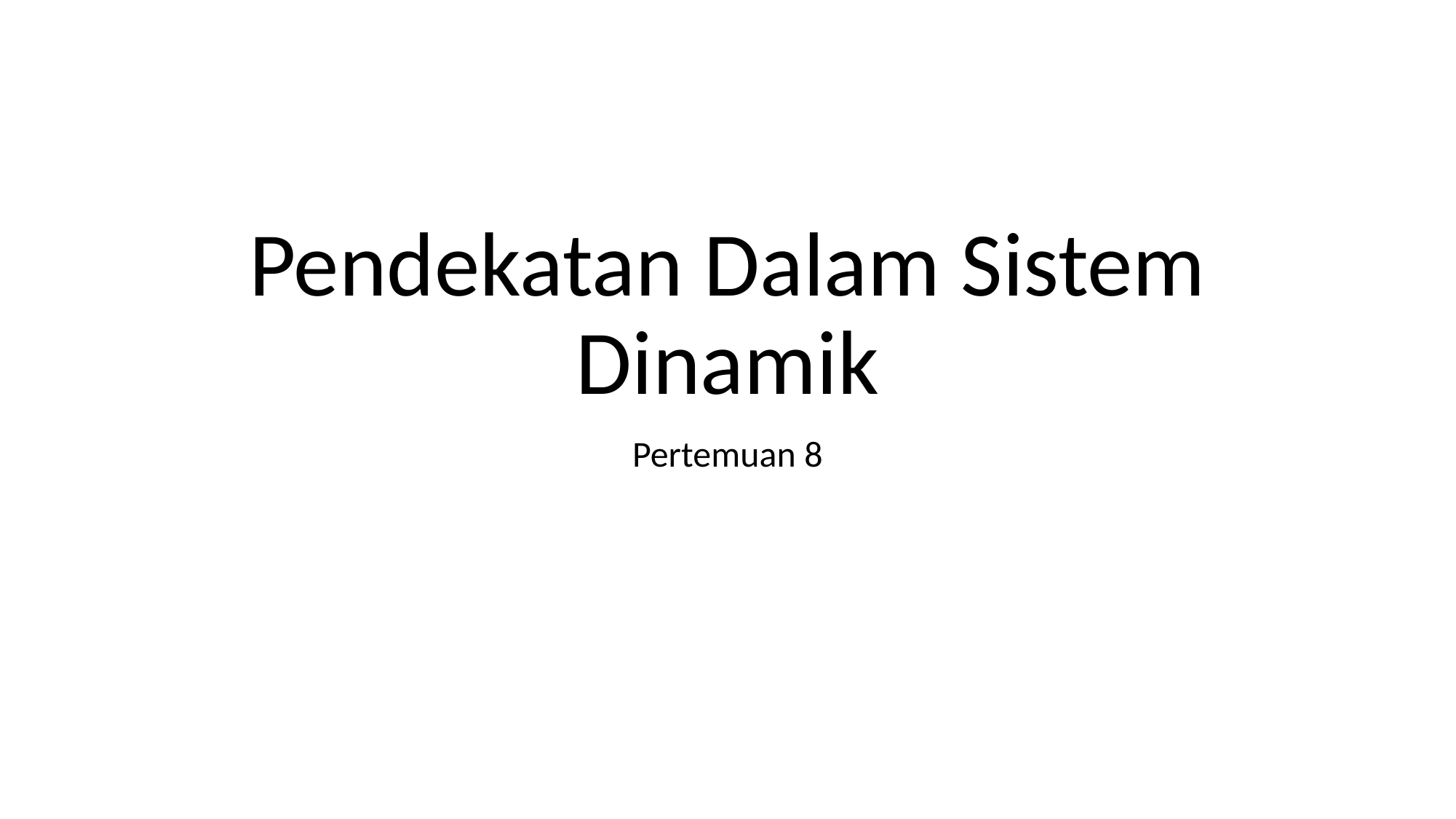

# Pendekatan Dalam Sistem Dinamik
Pertemuan 8